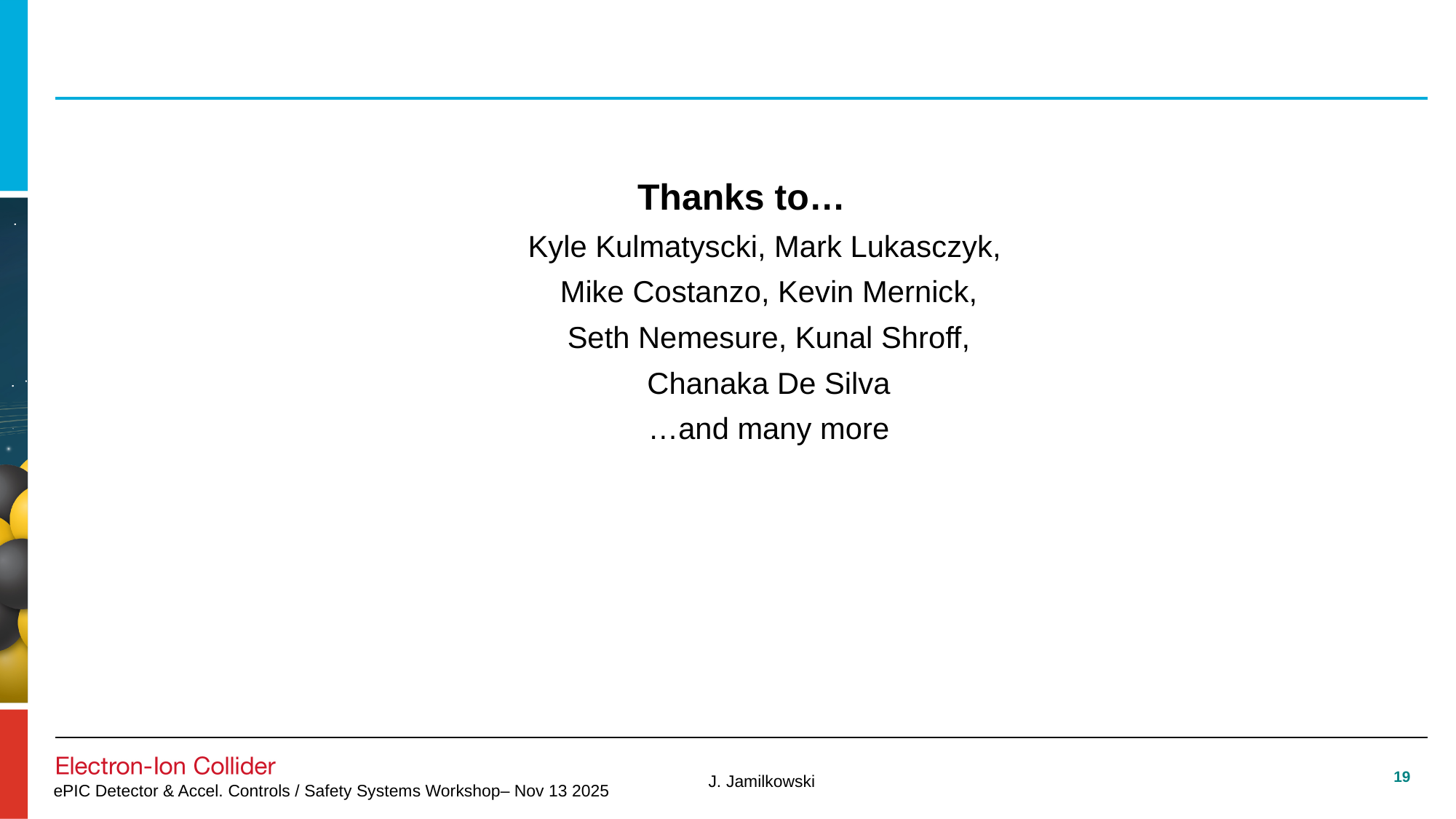

Thanks to…
Kyle Kulmatyscki, Mark Lukasczyk,
Mike Costanzo, Kevin Mernick,
Seth Nemesure, Kunal Shroff,
Chanaka De Silva
…and many more

19